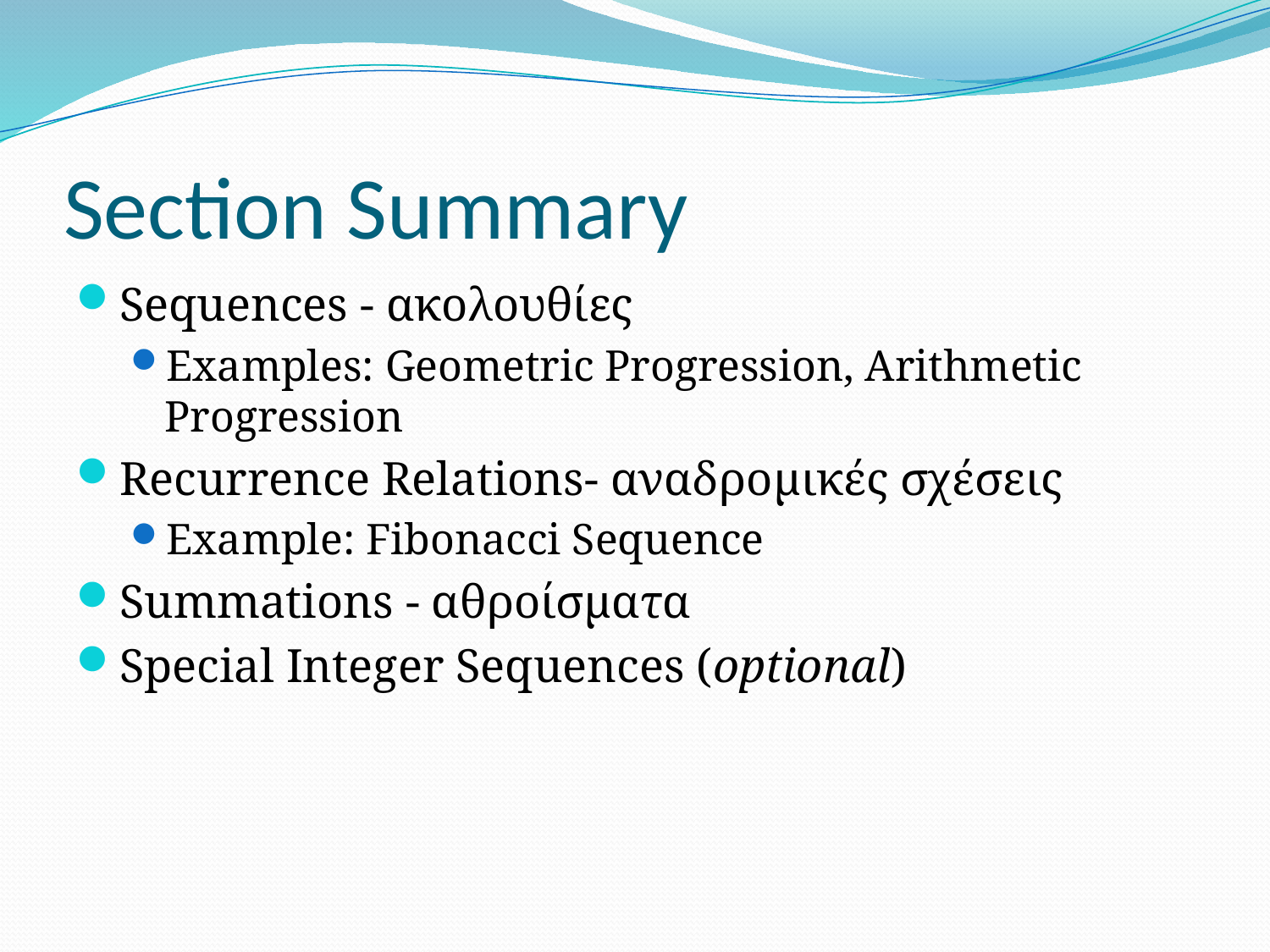

# Section Summary
Sequences - ακολουθίες
Examples: Geometric Progression, Arithmetic Progression
Recurrence Relations- αναδρομικές σχέσεις
Example: Fibonacci Sequence
Summations - αθροίσματα
Special Integer Sequences (optional)